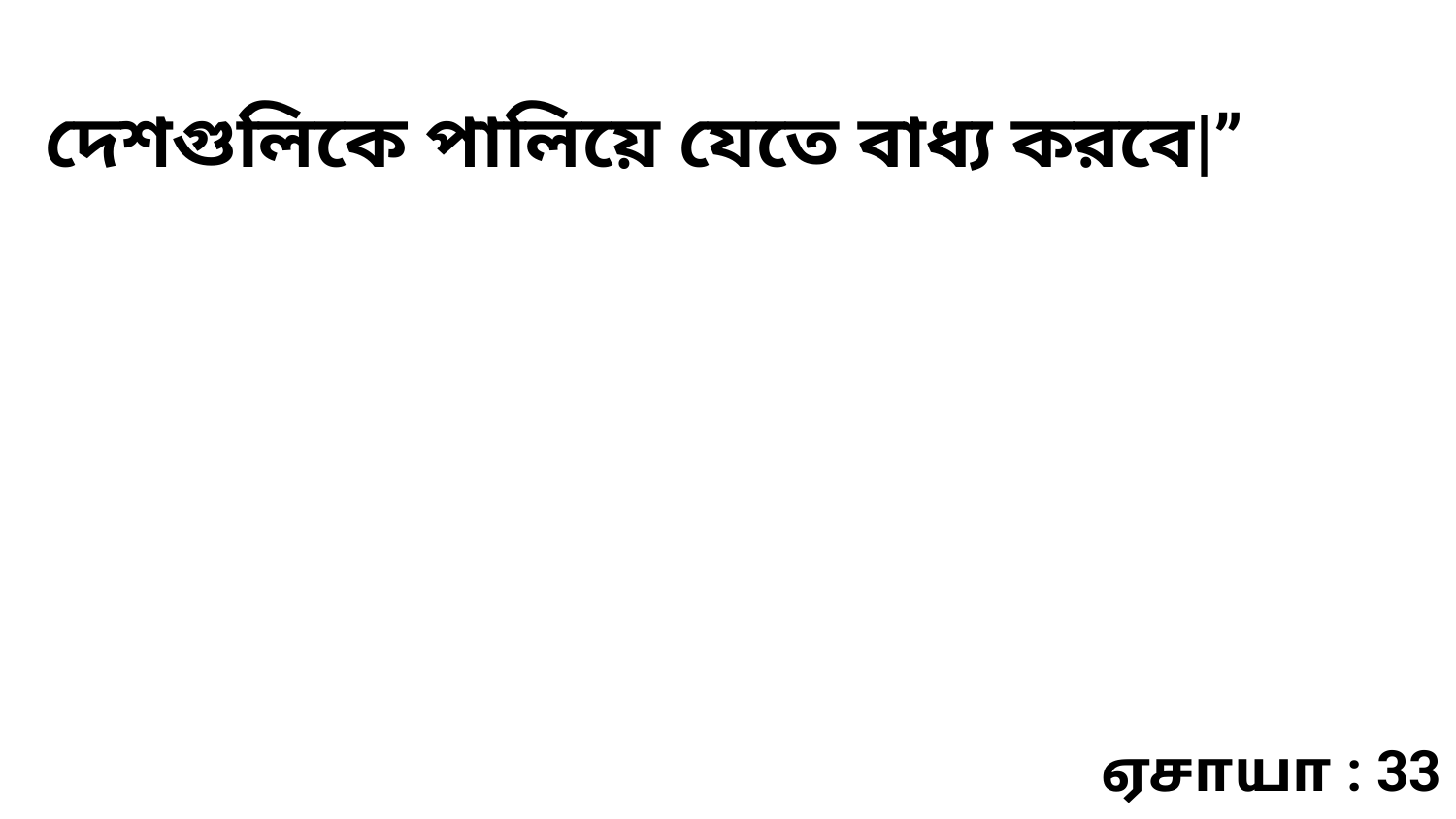

দেশগুলিকে পালিয়ে যেতে বাধ্য করবে|”
ஏசாயா : 33